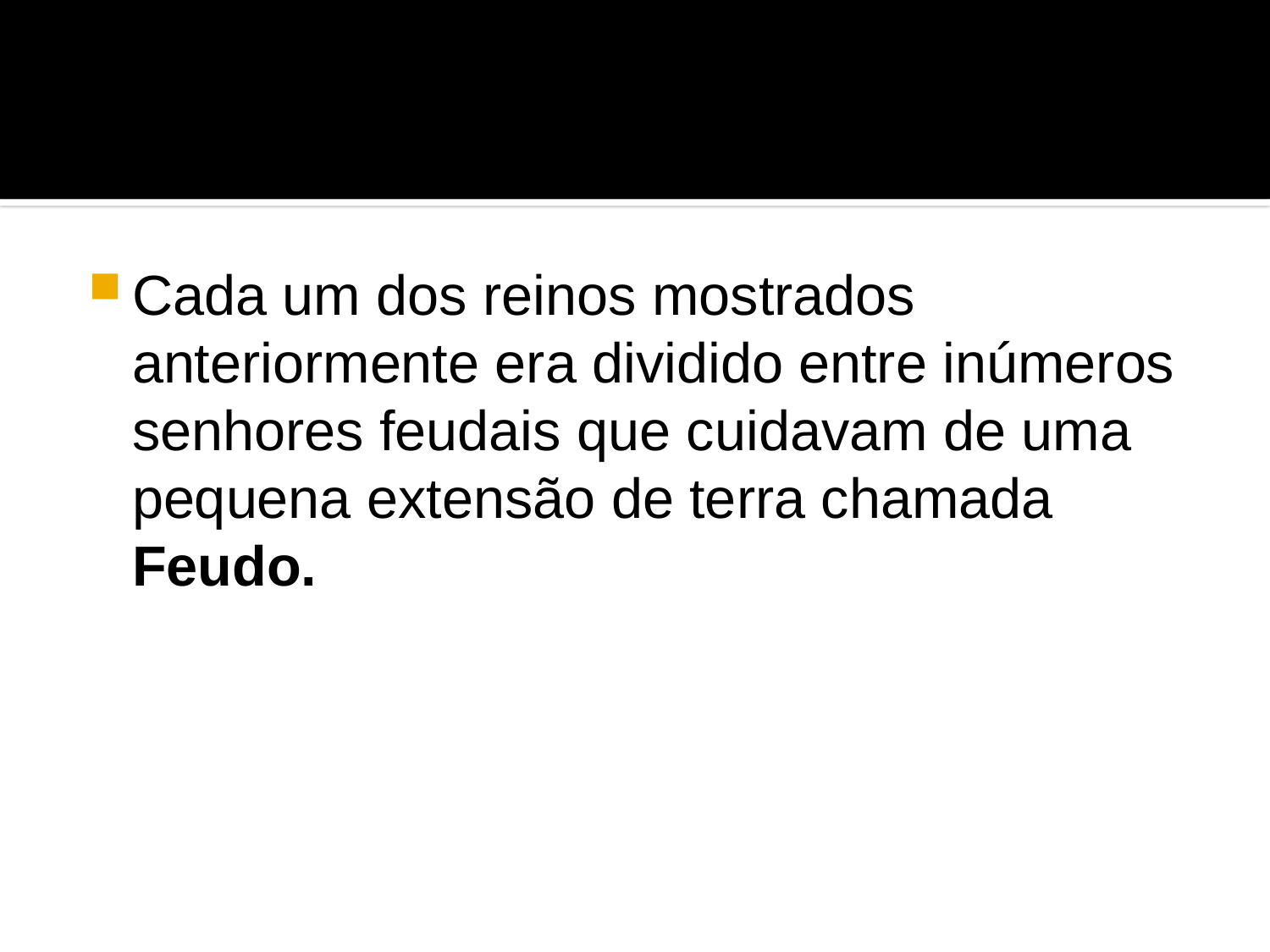

#
Cada um dos reinos mostrados anteriormente era dividido entre inúmeros senhores feudais que cuidavam de uma pequena extensão de terra chamada Feudo.